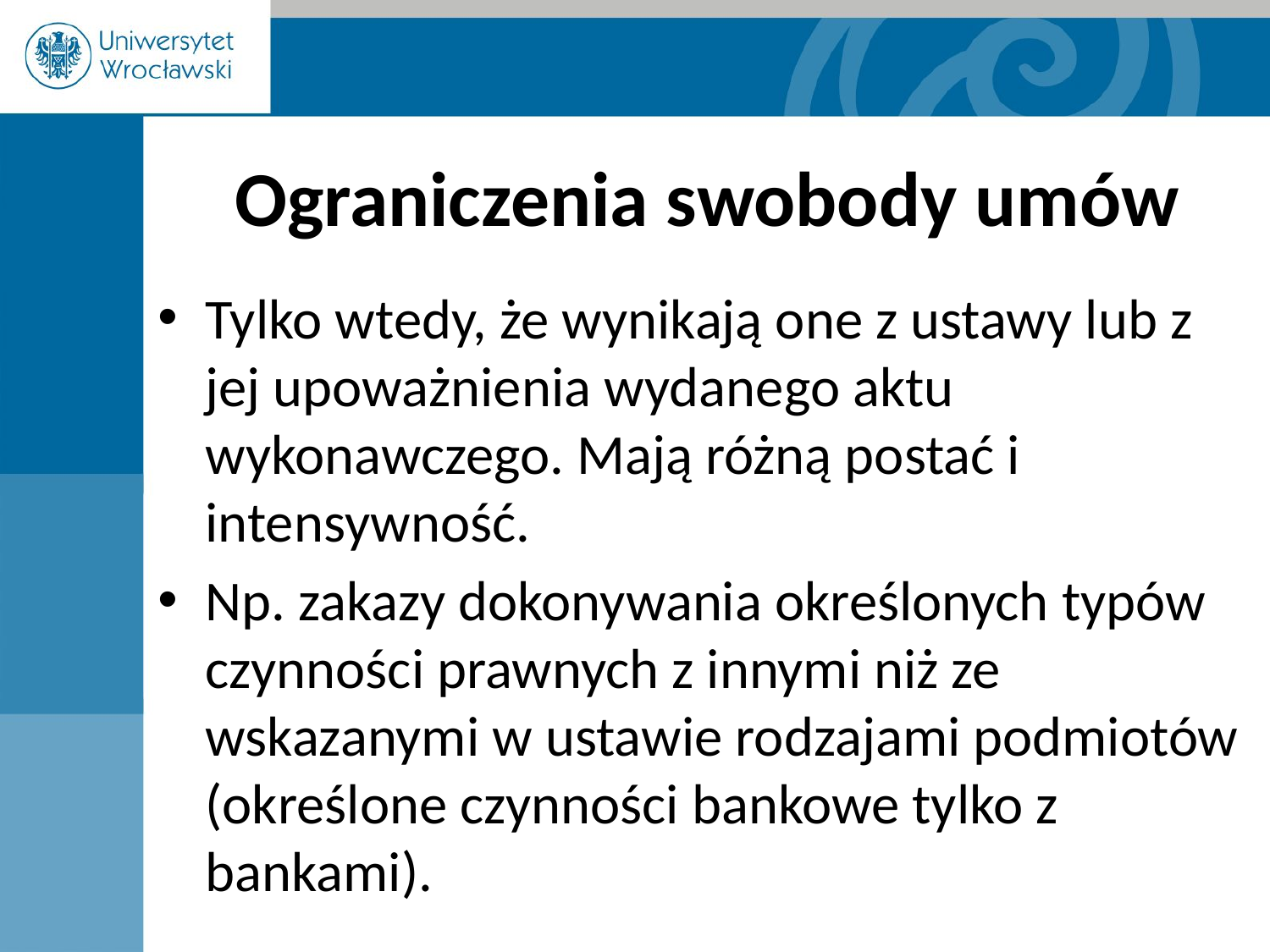

# Ograniczenia swobody umów
Tylko wtedy, że wynikają one z ustawy lub z jej upoważnienia wydanego aktu wykonawczego. Mają różną postać i intensywność.
Np. zakazy dokonywania określonych typów czynności prawnych z innymi niż ze wskazanymi w ustawie rodzajami podmiotów (określone czynności bankowe tylko z bankami).